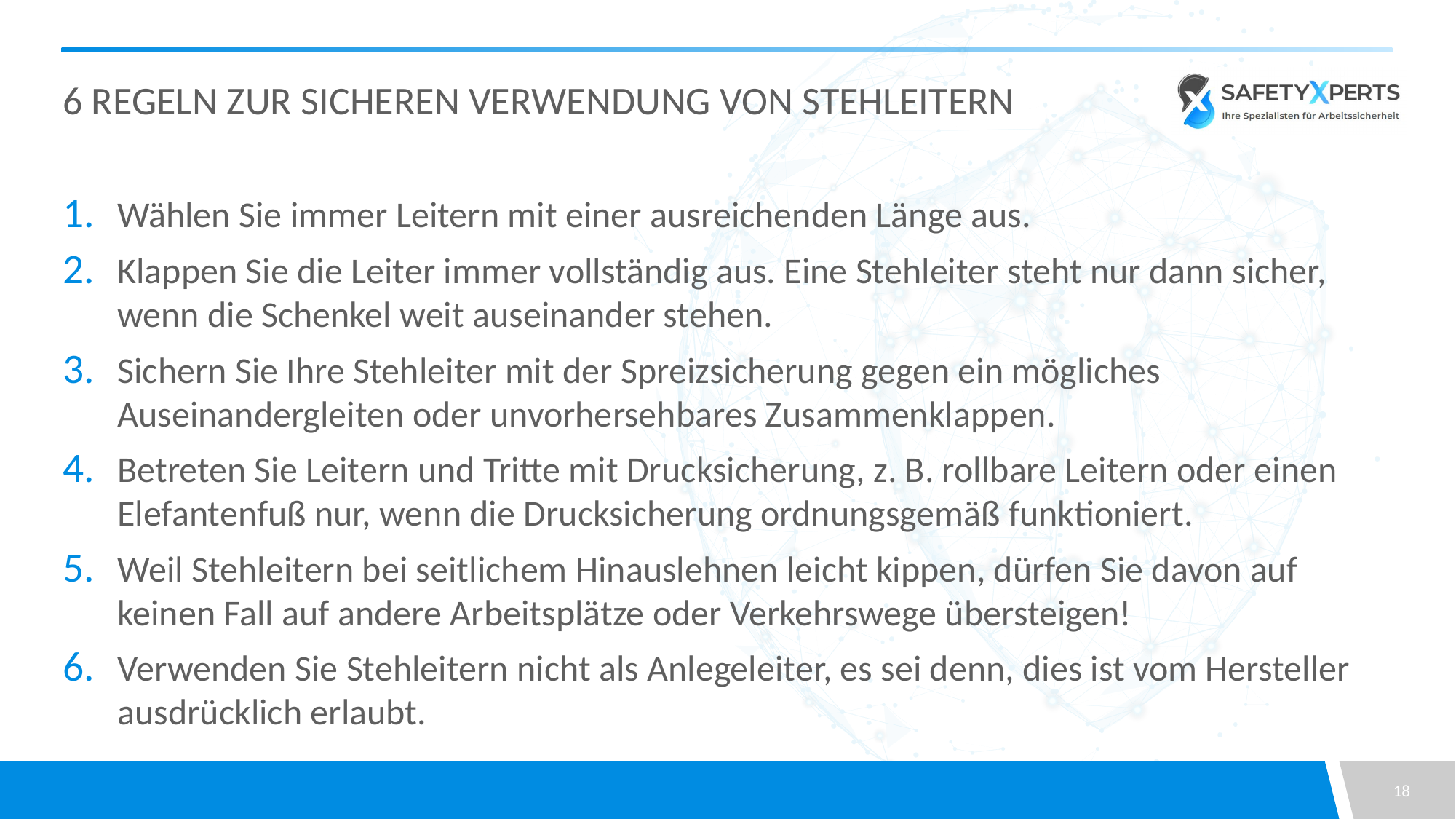

# 6 Regeln zur sicheren Verwendung von Stehleitern

Wählen Sie immer Leitern mit einer ausreichenden Länge aus.
Klappen Sie die Leiter immer vollständig aus. Eine Stehleiter steht nur dann sicher, wenn die Schenkel weit auseinander stehen.
Sichern Sie Ihre Stehleiter mit der Spreizsicherung gegen ein mögliches Auseinandergleiten oder unvorhersehbares Zusammenklappen.
Betreten Sie Leitern und Tritte mit Drucksicherung, z. B. rollbare Leitern oder einen Elefantenfuß nur, wenn die Drucksicherung ordnungsgemäß funktioniert.
Weil Stehleitern bei seitlichem Hinauslehnen leicht kippen, dürfen Sie davon auf keinen Fall auf andere Arbeitsplätze oder Verkehrswege übersteigen!
Verwenden Sie Stehleitern nicht als Anlegeleiter, es sei denn, dies ist vom Hersteller ausdrücklich erlaubt.

18